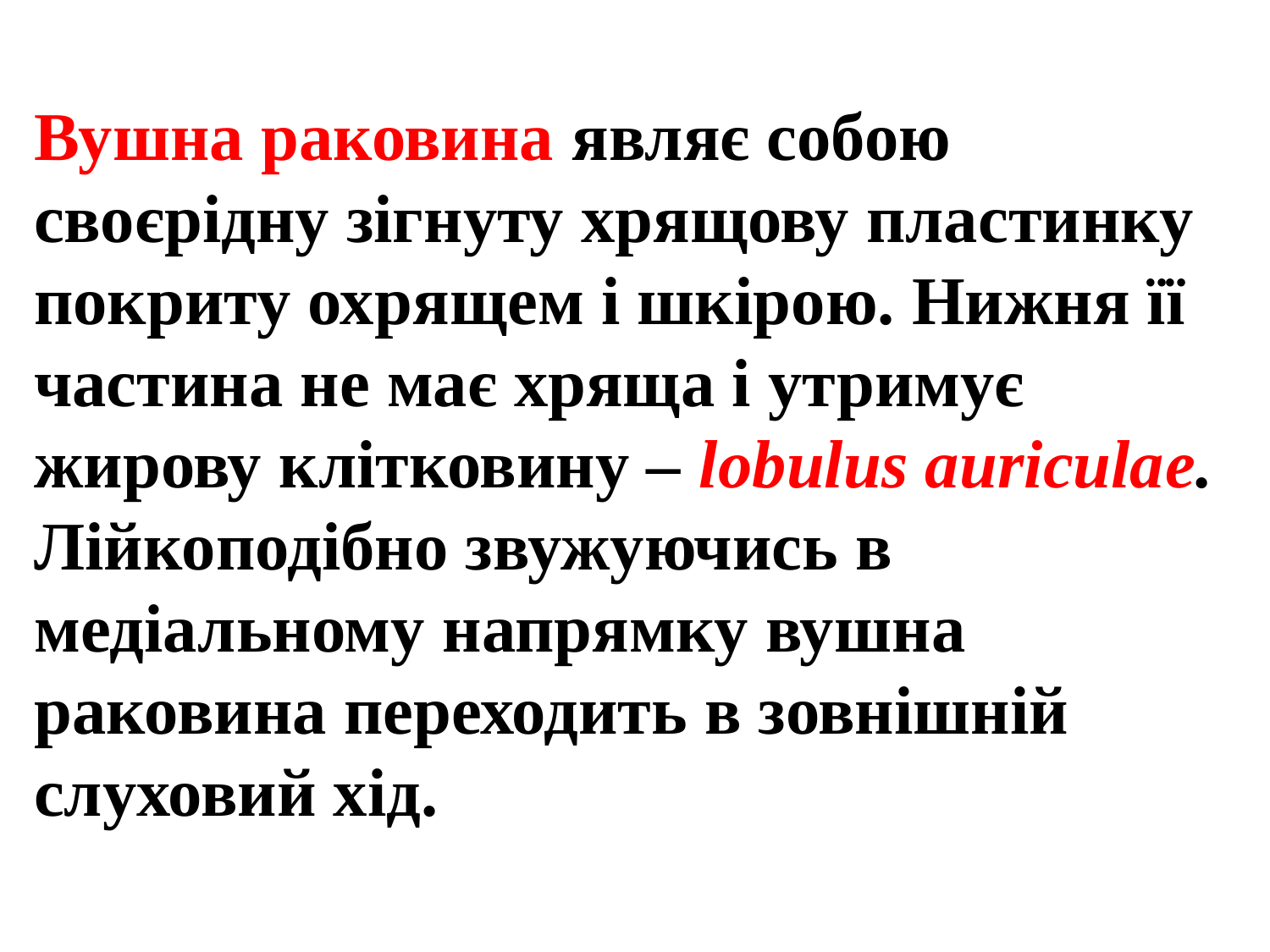

# Вушна раковина являє собою своєрідну зігнуту хрящову пластинку покриту охрящем і шкірою. Нижня її частина не має хряща і утримує жирову клітковину – lobulus auriculaе. Лійкоподібно звужуючись в медіальному напрямку вушна раковина переходить в зовнішній слуховий хід.